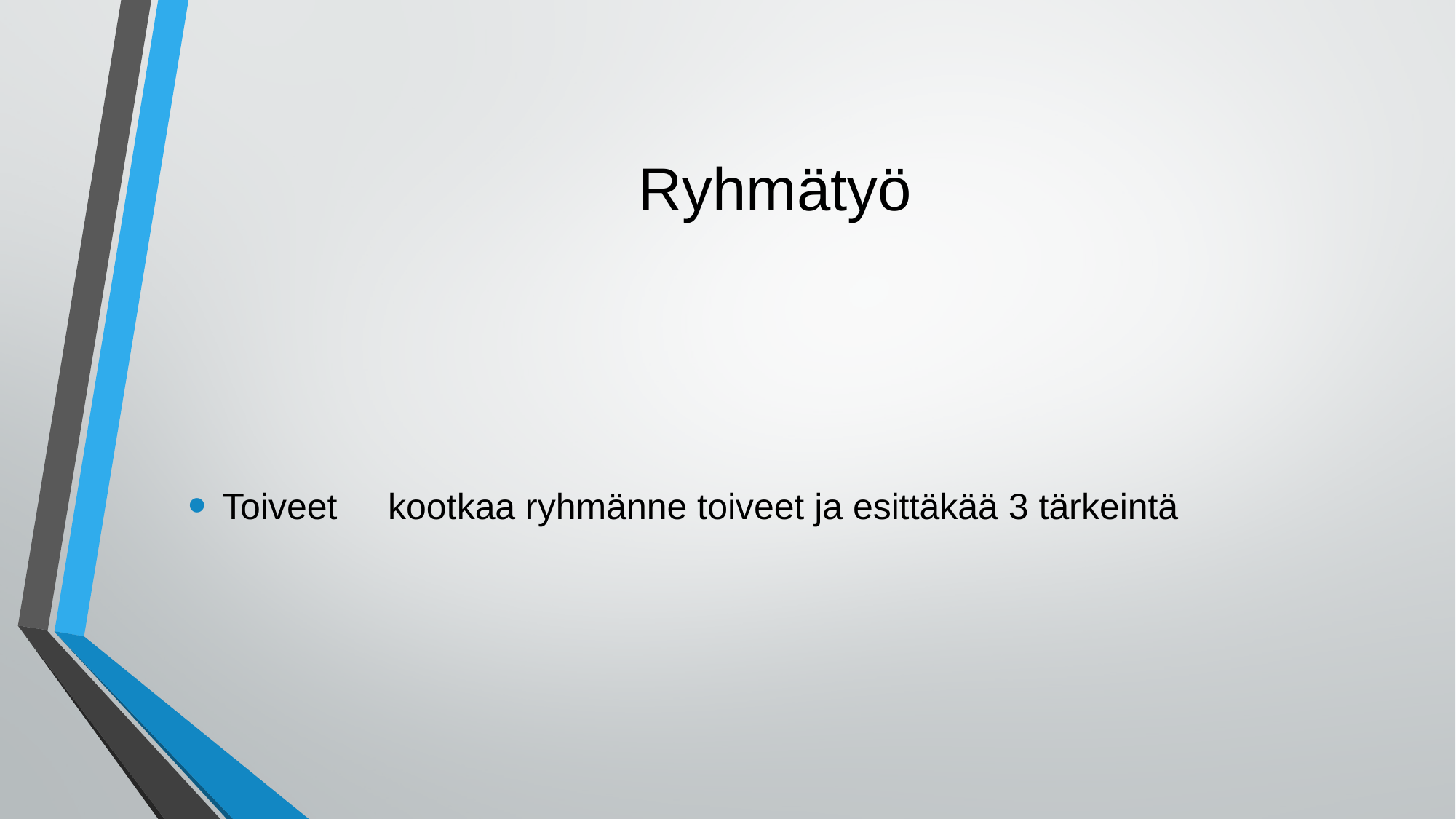

# Ryhmätyö
Toiveet     kootkaa ryhmänne toiveet ja esittäkää 3 tärkeintä